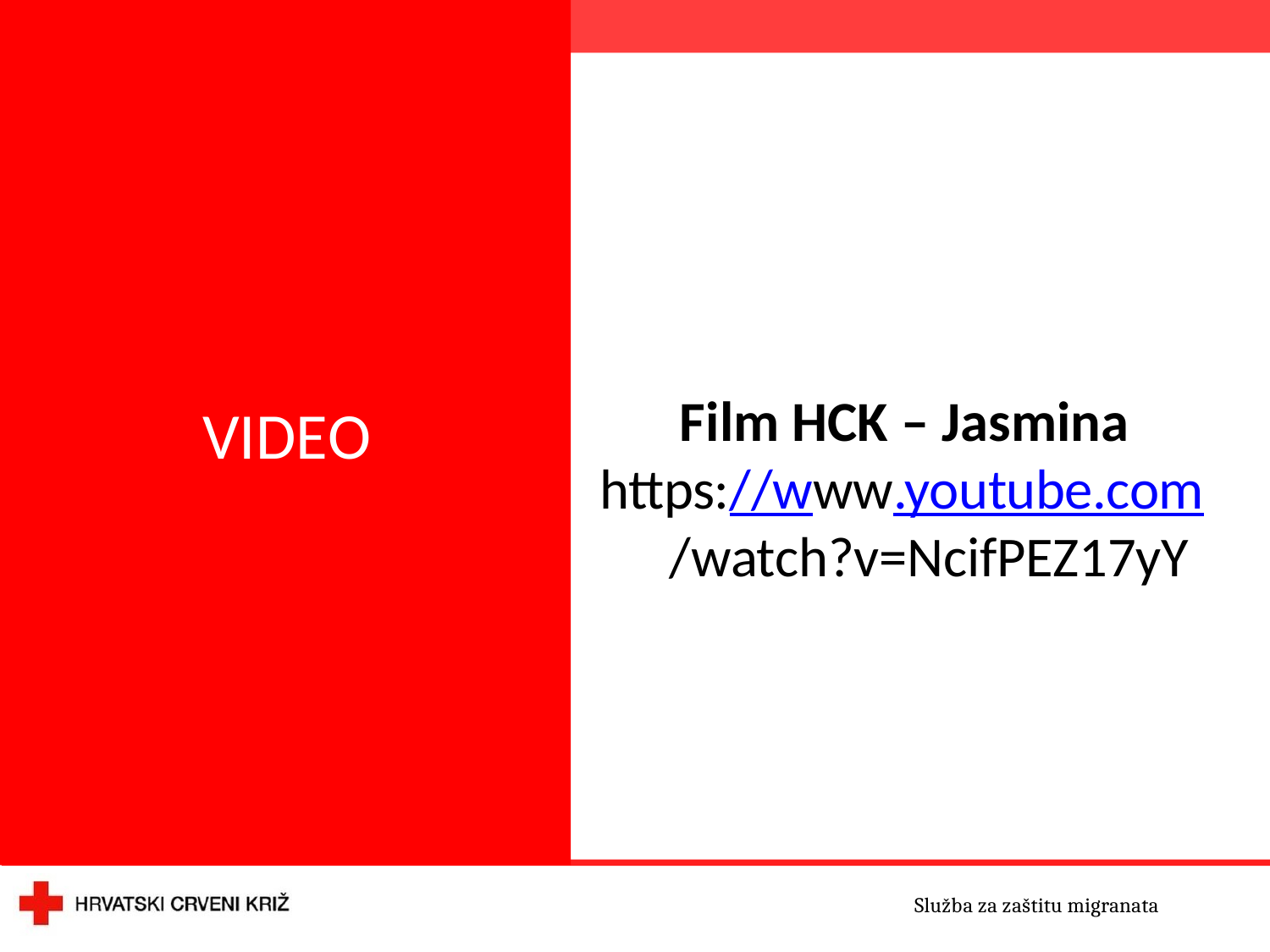

# Film HCK – Jasmina
VIDEO
https://www.youtube.com
/watch?v=NcifPEZ17yY

Služba za zaštitu migranata